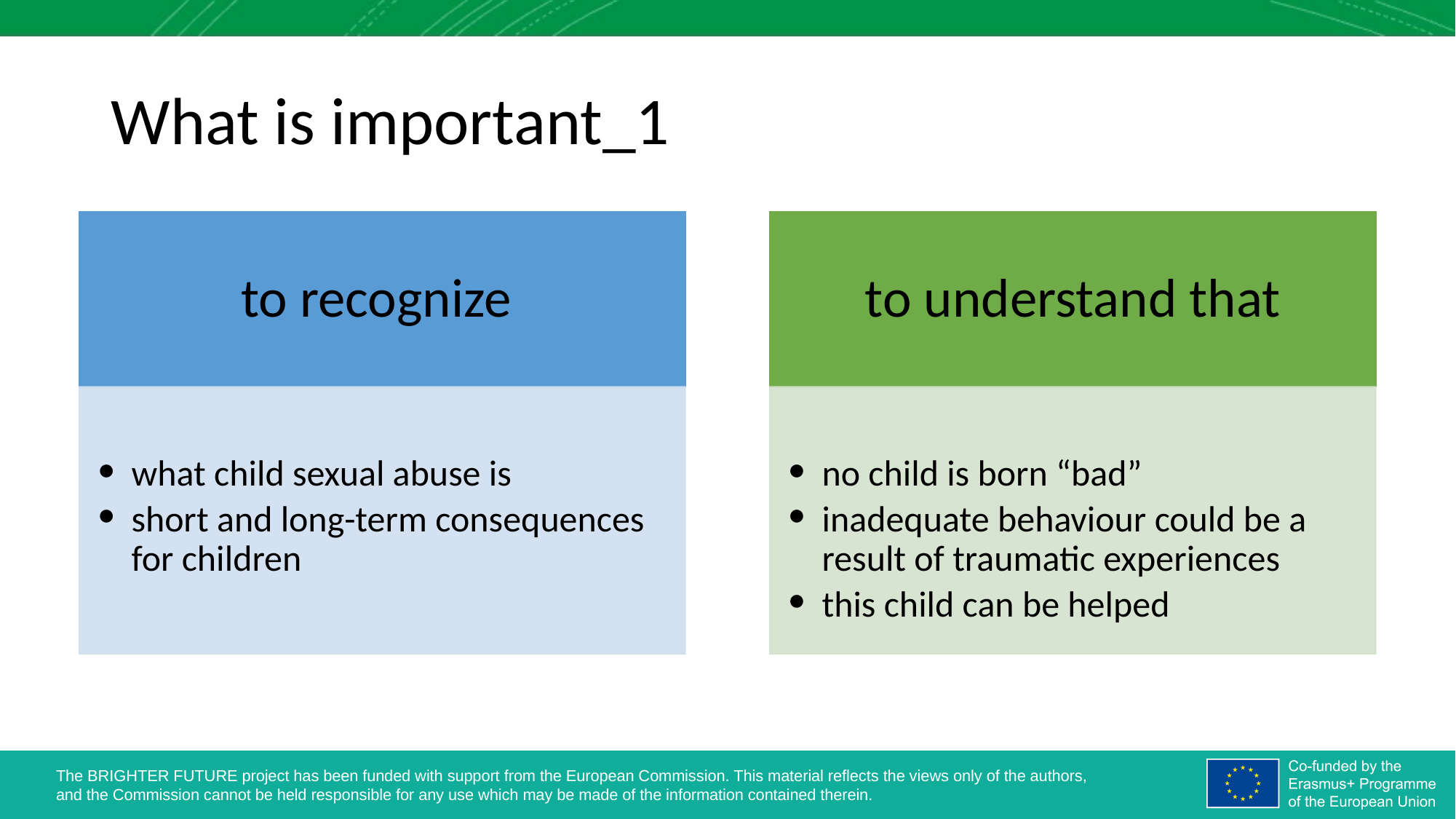

# What is important_1

to recognize

to understand that

what child sexual abuse is
short and long-term consequences for children

no child is born “bad”
inadequate behaviour could be a result of traumatic experiences
this child can be helped